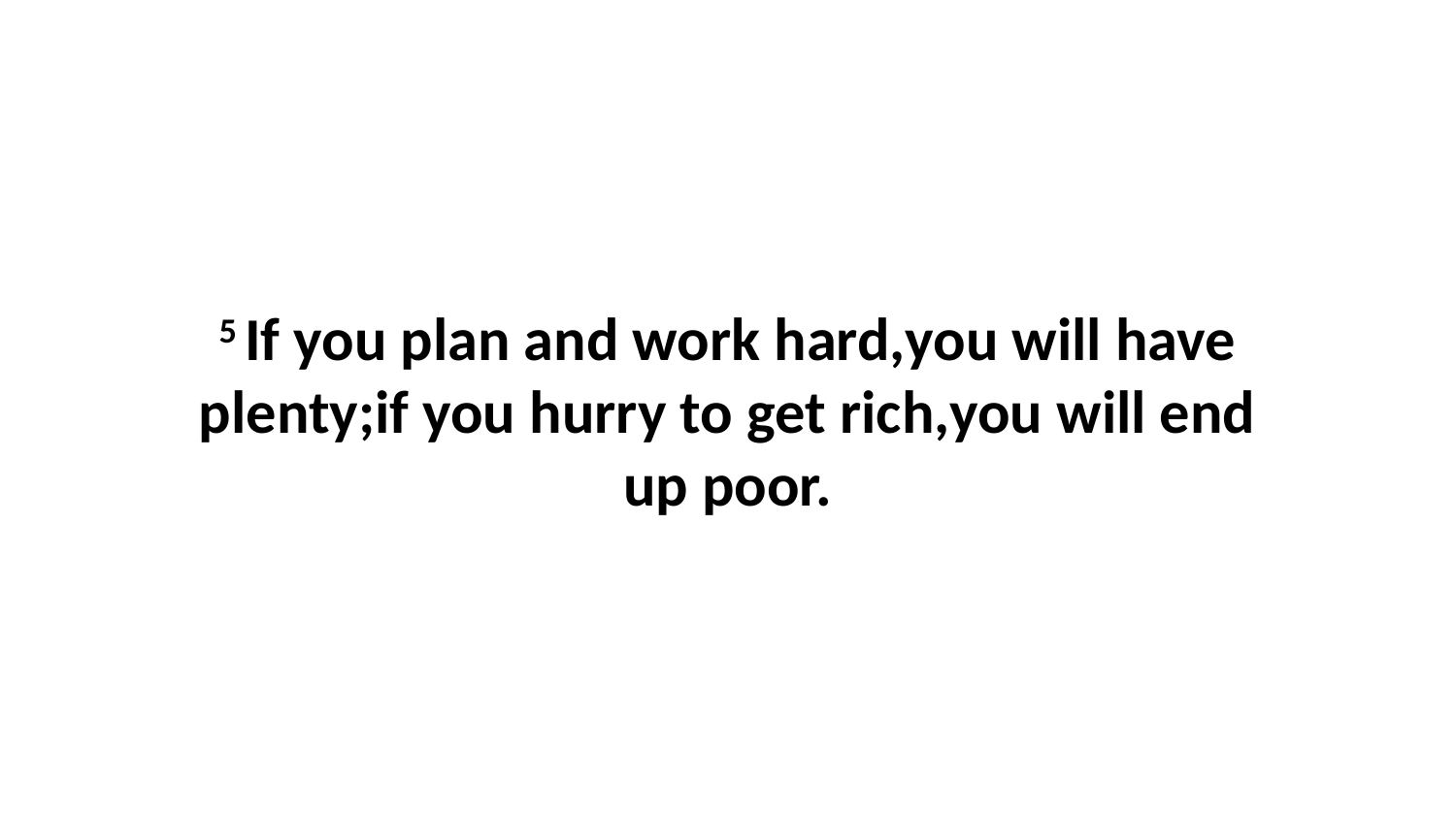

5 If you plan and work hard,you will have plenty;if you hurry to get rich,you will end up poor.